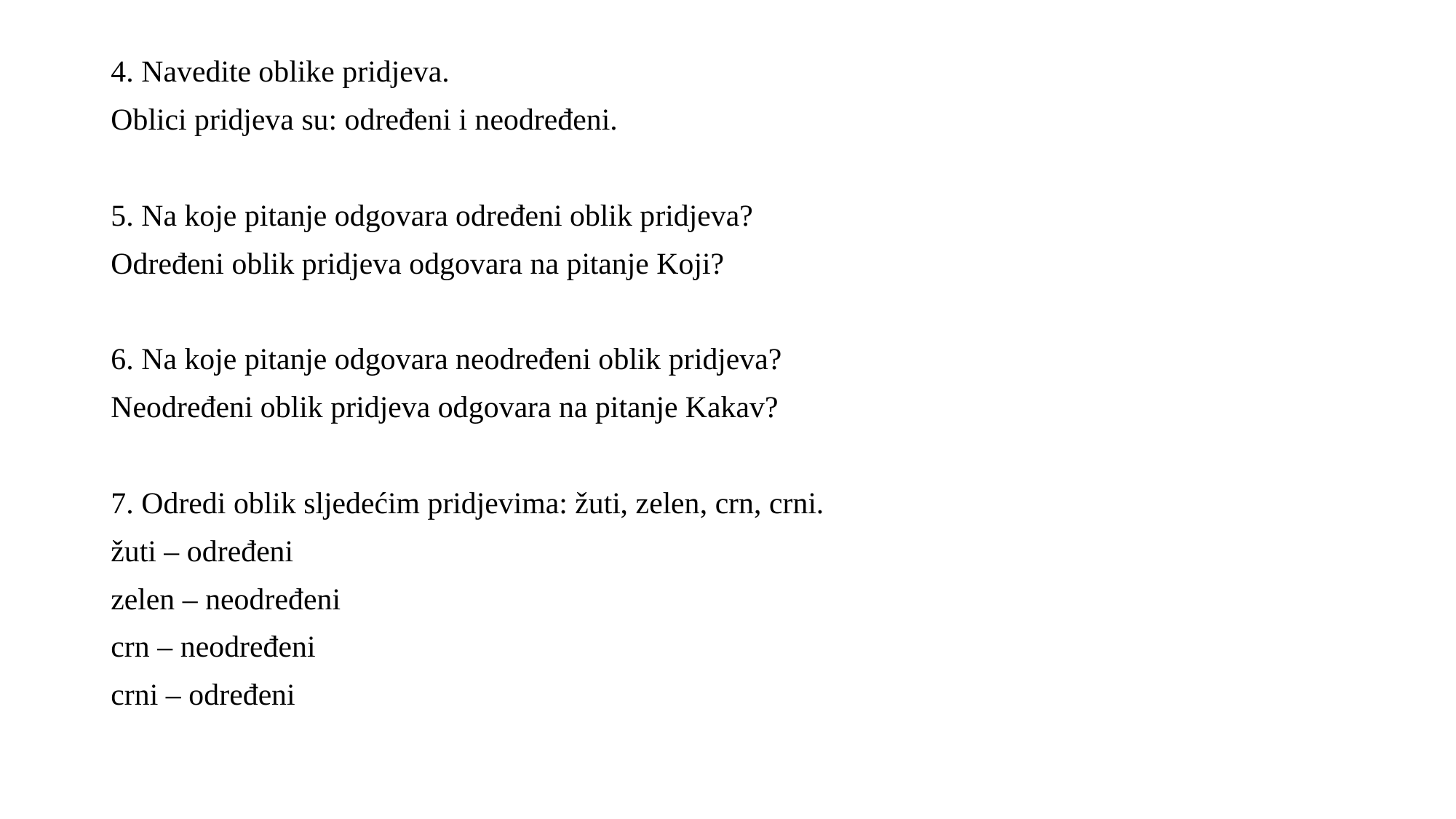

4. Navedite oblike pridjeva.
Oblici pridjeva su: određeni i neodređeni.

5. Na koje pitanje odgovara određeni oblik pridjeva?
Određeni oblik pridjeva odgovara na pitanje Koji?

6. Na koje pitanje odgovara neodređeni oblik pridjeva?
Neodređeni oblik pridjeva odgovara na pitanje Kakav?

7. Odredi oblik sljedećim pridjevima: žuti, zelen, crn, crni.
žuti – određeni
zelen – neodređeni
crn – neodređeni
crni – određeni